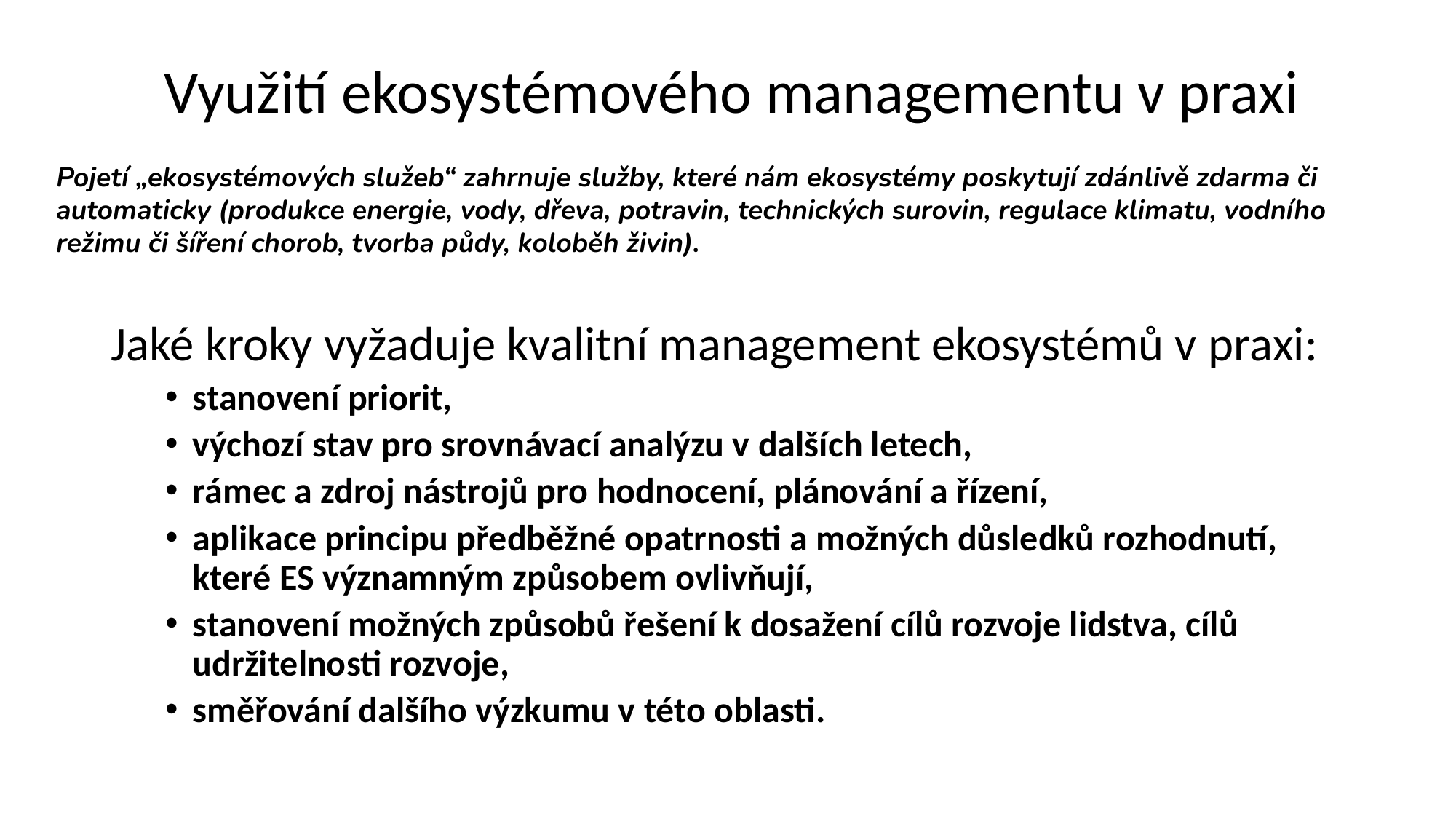

# Využití ekosystémového managementu v praxi
Pojetí „ekosystémových služeb“ zahrnuje služby, které nám ekosystémy poskytují zdánlivě zdarma či automaticky (produkce energie, vody, dřeva, potravin, technických surovin, regulace klimatu, vodního režimu či šíření chorob, tvorba půdy, koloběh živin).
Jaké kroky vyžaduje kvalitní management ekosystémů v praxi:
stanovení priorit,
výchozí stav pro srovnávací analýzu v dalších letech,
rámec a zdroj nástrojů pro hodnocení, plánování a řízení,
aplikace principu předběžné opatrnosti a možných důsledků rozhodnutí, které ES významným způsobem ovlivňují,
stanovení možných způsobů řešení k dosažení cílů rozvoje lidstva, cílů udržitelnosti rozvoje,
směřování dalšího výzkumu v této oblasti.